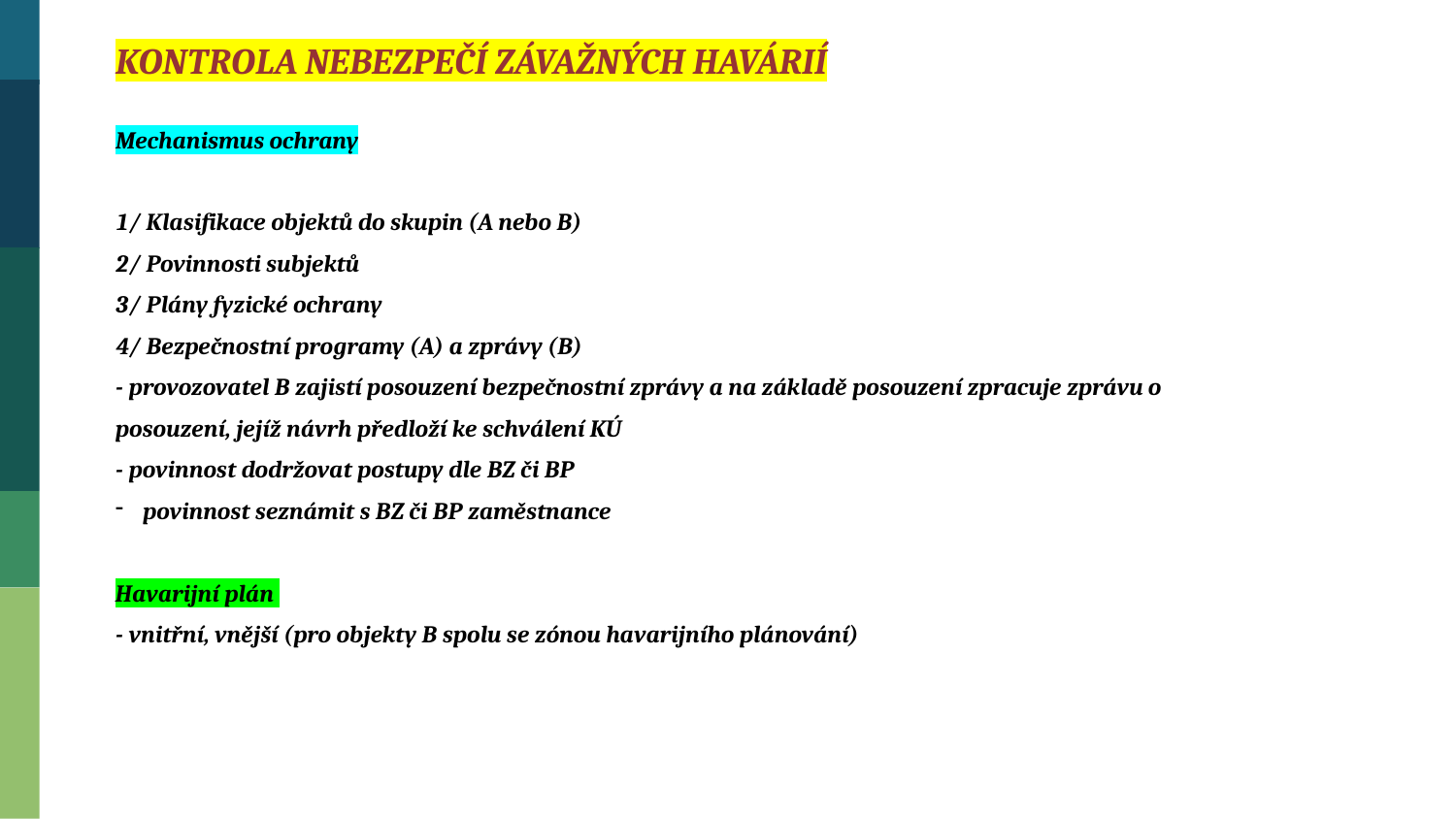

KONTROLA NEBEZPEČÍ ZÁVAŽNÝCH HAVÁRIÍ

Mechanismus ochrany

1/ Klasifikace objektů do skupin (A nebo B)
2/ Povinnosti subjektů
3/ Plány fyzické ochrany
4/ Bezpečnostní programy (A) a zprávy (B)
- provozovatel B zajistí posouzení bezpečnostní zprávy a na základě posouzení zpracuje zprávu o
posouzení, jejíž návrh předloží ke schválení KÚ
- povinnost dodržovat postupy dle BZ či BP
povinnost seznámit s BZ či BP zaměstnance

Havarijní plán
- vnitřní, vnější (pro objekty B spolu se zónou havarijního plánování)